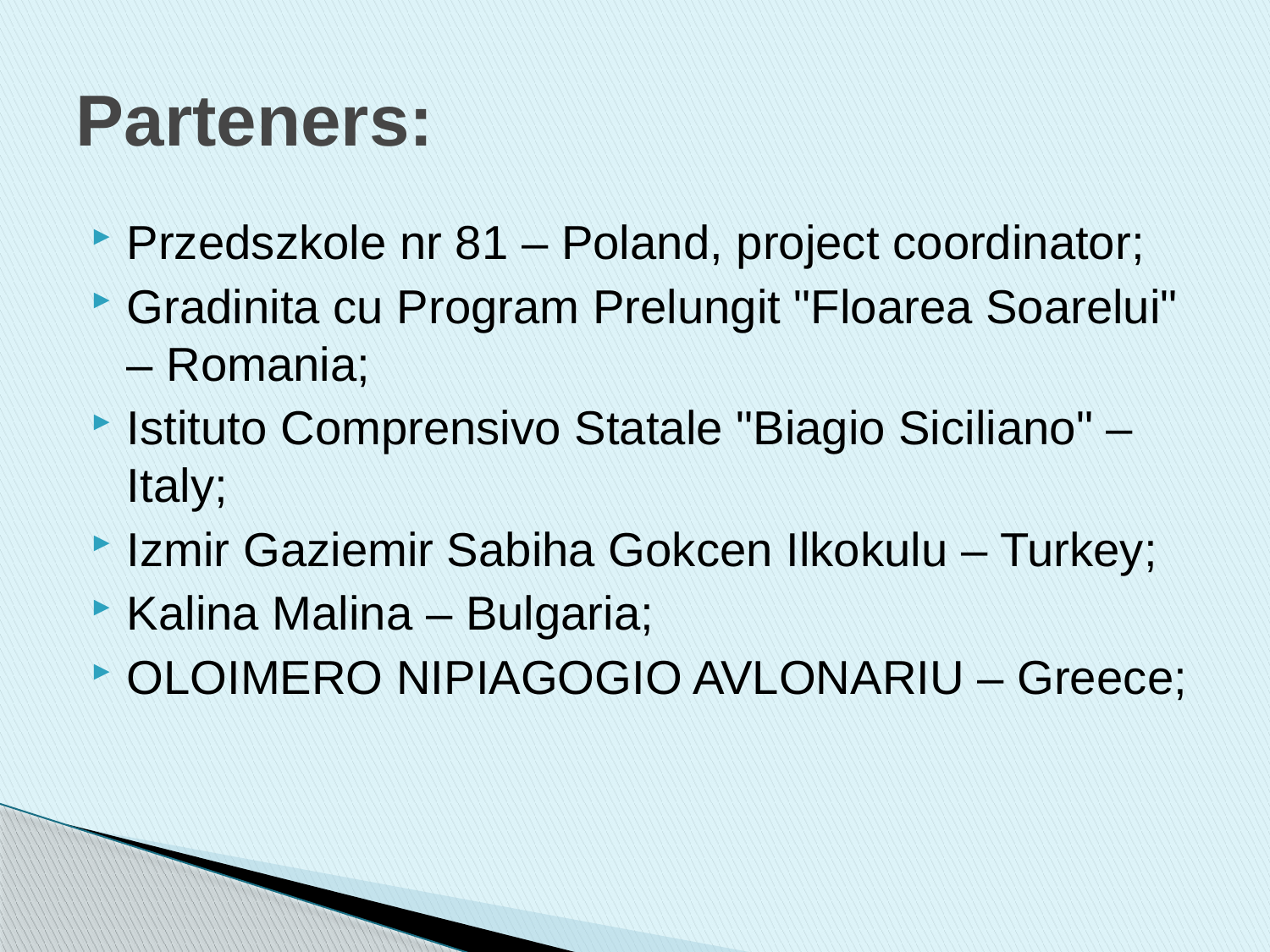

# Parteners:
Przedszkole nr 81 – Poland, project coordinator;
Gradinita cu Program Prelungit "Floarea Soarelui" – Romania;
Istituto Comprensivo Statale "Biagio Siciliano" – Italy;
Izmir Gaziemir Sabiha Gokcen Ilkokulu – Turkey;
Kalina Malina – Bulgaria;
OLOIMERO NIPIAGOGIO AVLONARIU – Greece;